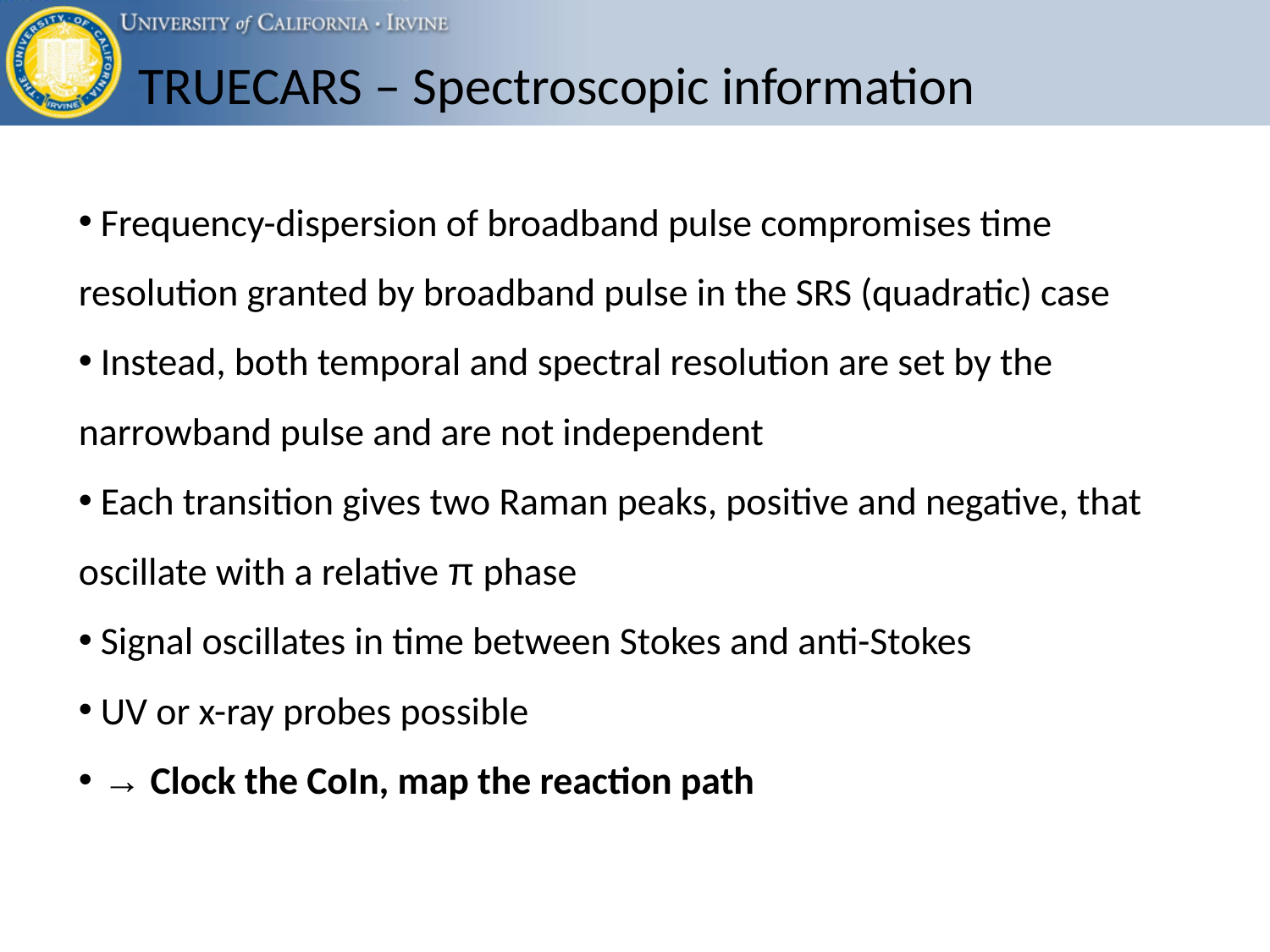

TRUECARS – Spectroscopic information
 Frequency-dispersion of broadband pulse compromises time   resolution granted by broadband pulse in the SRS (quadratic) case
 Instead, both temporal and spectral resolution are set by the narrowband pulse and are not independent
 Each transition gives two Raman peaks, positive and negative, that oscillate with a relative π phase
 Signal oscillates in time between Stokes and anti-Stokes
 UV or x-ray probes possible
 → Clock the CoIn, map the reaction path